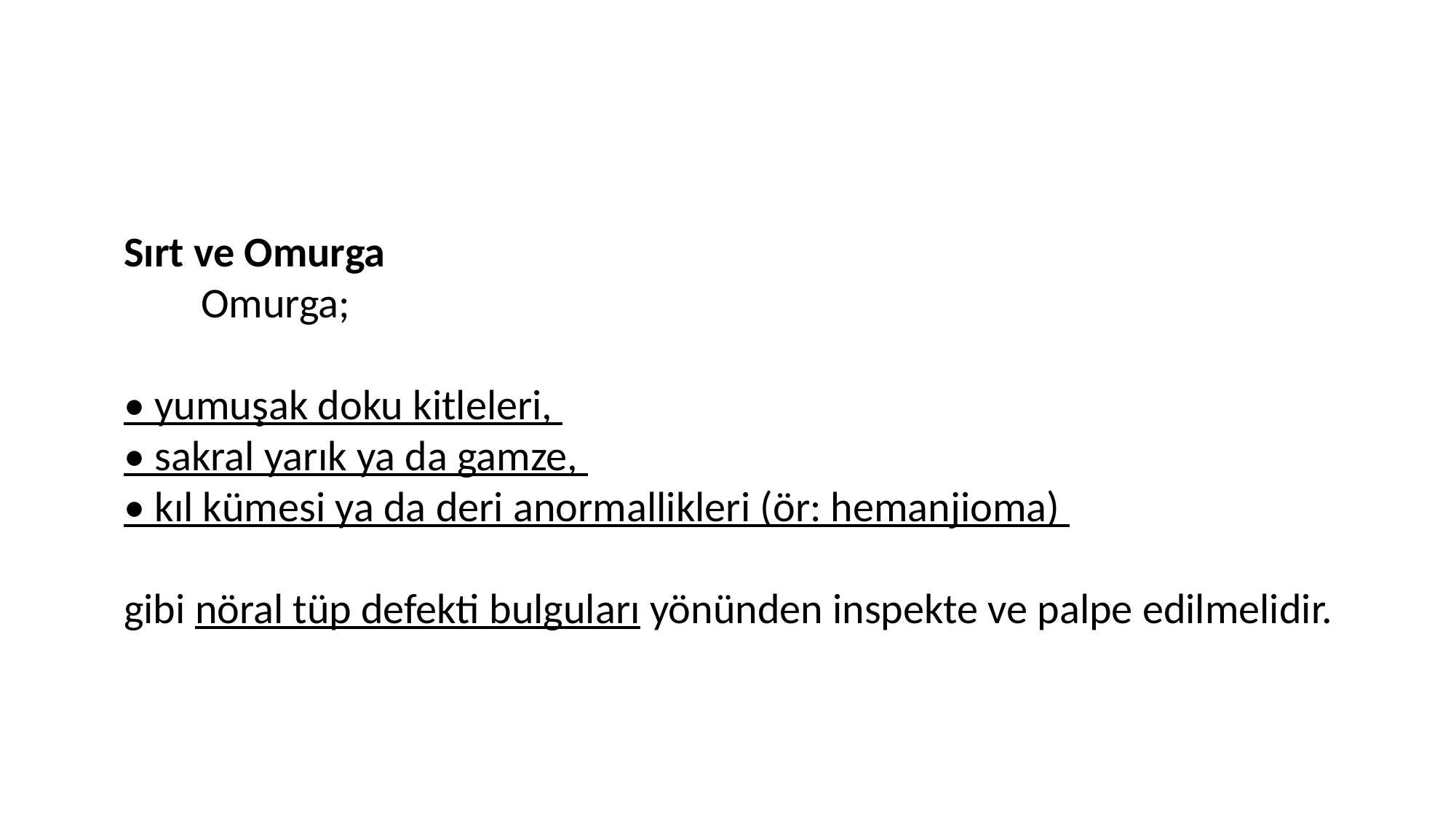

Sırt ve Omurga
        Omurga;
• yumuşak doku kitleleri,
• sakral yarık ya da gamze,
• kıl kümesi ya da deri anormallikleri (ör: hemanjioma)

gibi nöral tüp defekti bulguları yönünden inspekte ve palpe edilmelidir.